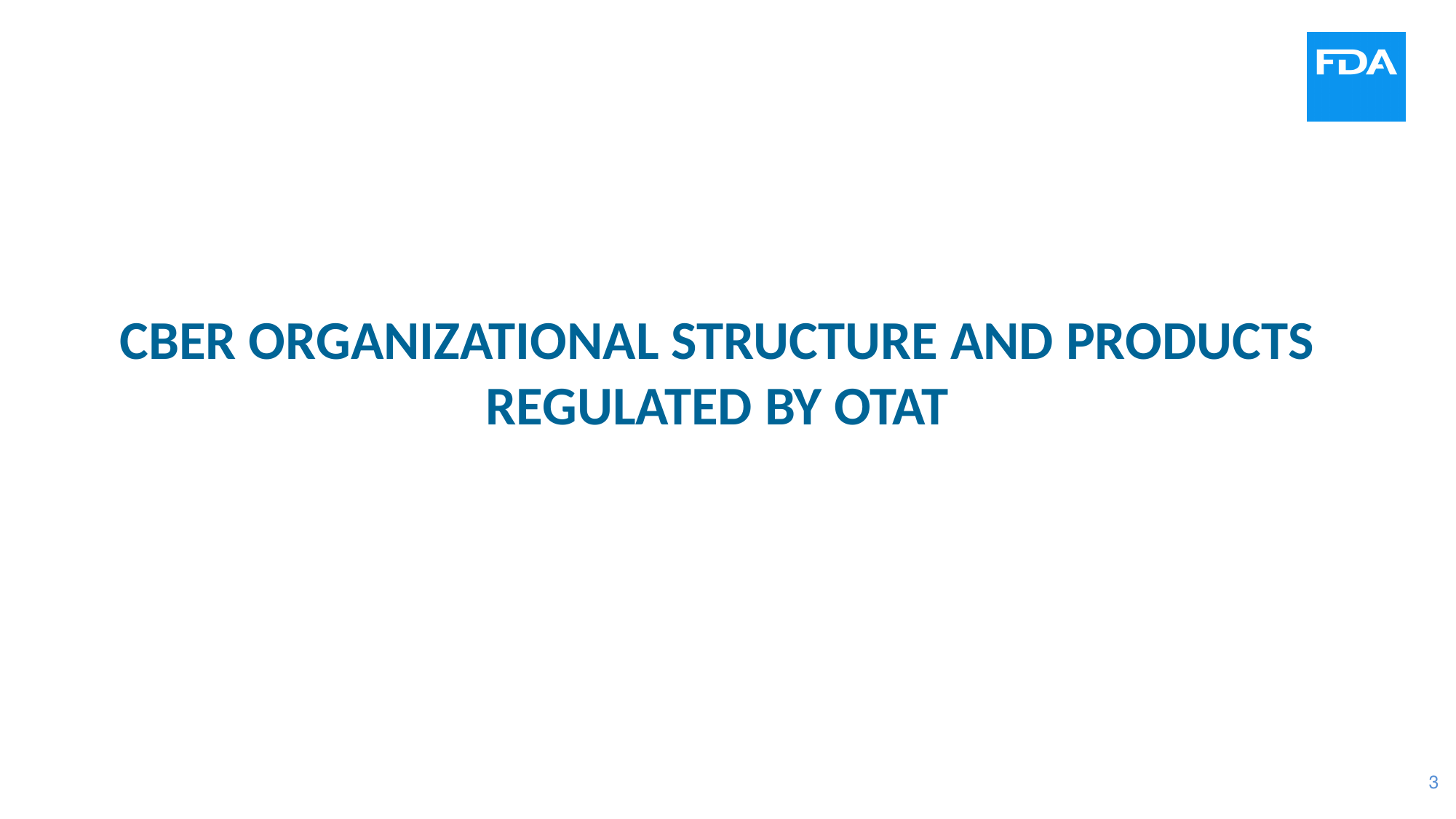

# CBER Organizational Structure and Products Regulated by OTAT